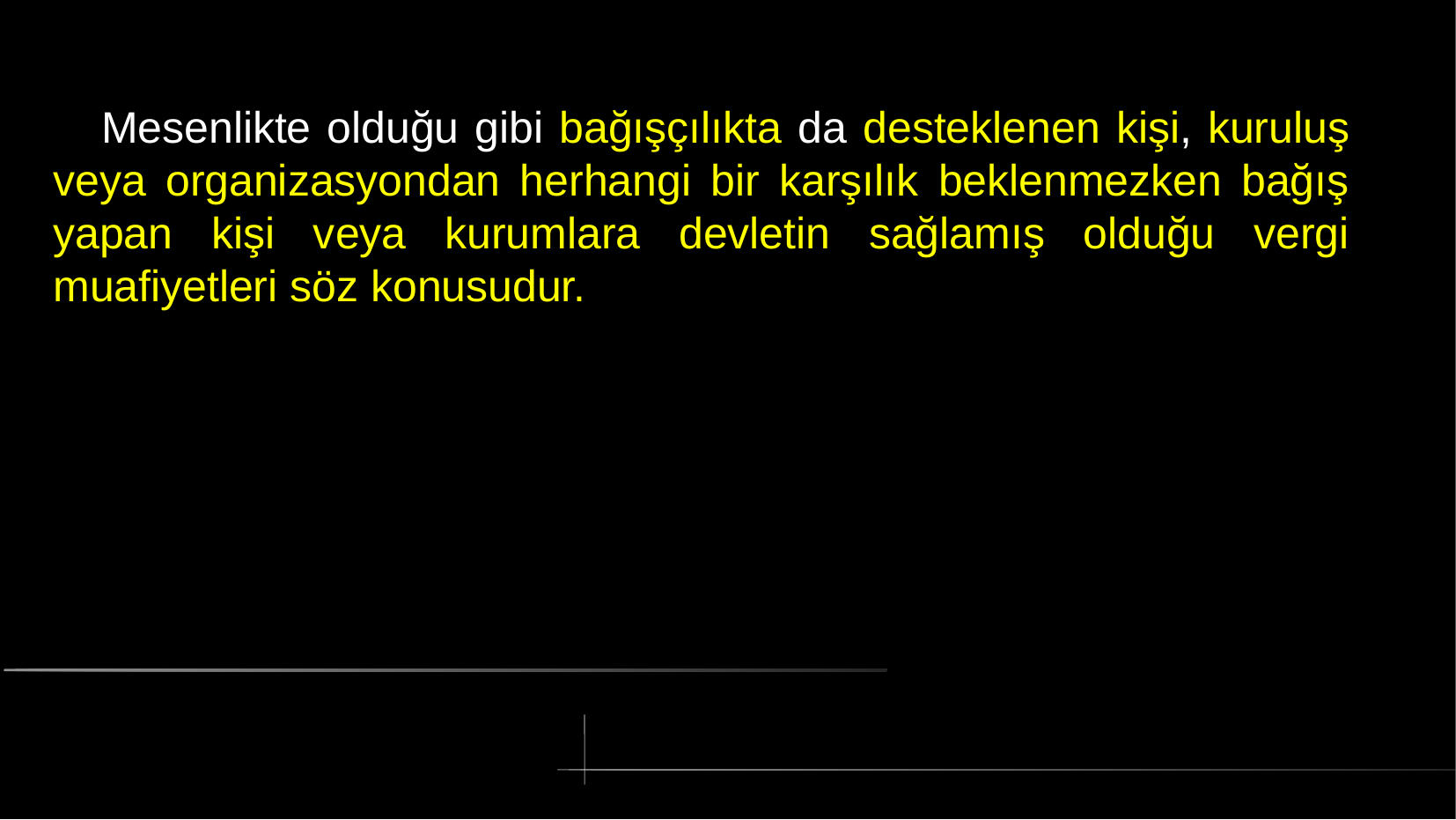

# Mesenlikte olduğu gibi bağışçılıkta da desteklenen kişi, kuruluş veya organizasyondan herhangi bir karşılık beklenmezken bağış yapan kişi veya kurumlara devletin sağlamış olduğu vergi muafiyetleri söz konusudur.